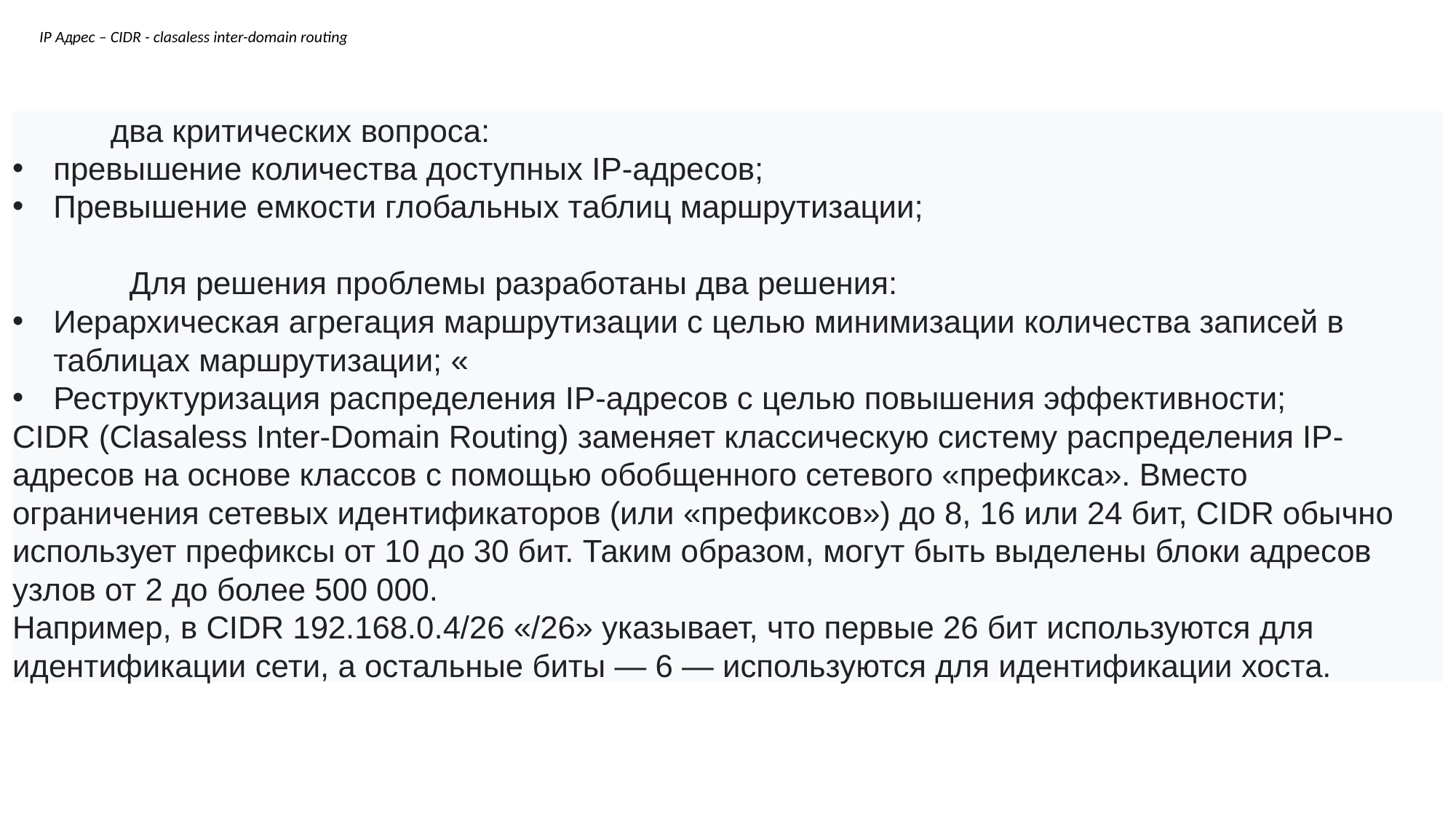

# IP Адрес – CIDR - clasaless inter-domain routing

           два критических вопроса:
превышение количества доступных IP-адресов;
Превышение емкости глобальных таблиц маршрутизации;

       Для решения проблемы разработаны два решения:
Иерархическая агрегация маршрутизации с целью минимизации количества записей в таблицах маршрутизации; «
Реструктуризация распределения IP-адресов с целью повышения эффективности;
CIDR (Clasaless Inter-Domain Routing) заменяет классическую систему распределения IP-адресов на основе классов с помощью обобщенного сетевого «префикса». Вместо ограничения сетевых идентификаторов (или «префиксов») до 8, 16 или 24 бит, CIDR обычно использует префиксы от 10 до 30 бит. Таким образом, могут быть выделены блоки адресов узлов от 2 до более 500 000.
Например, в CIDR 192.168.0.4/26 «/26» указывает, что первые 26 бит используются для идентификации сети, а остальные биты — 6 — используются для идентификации хоста.